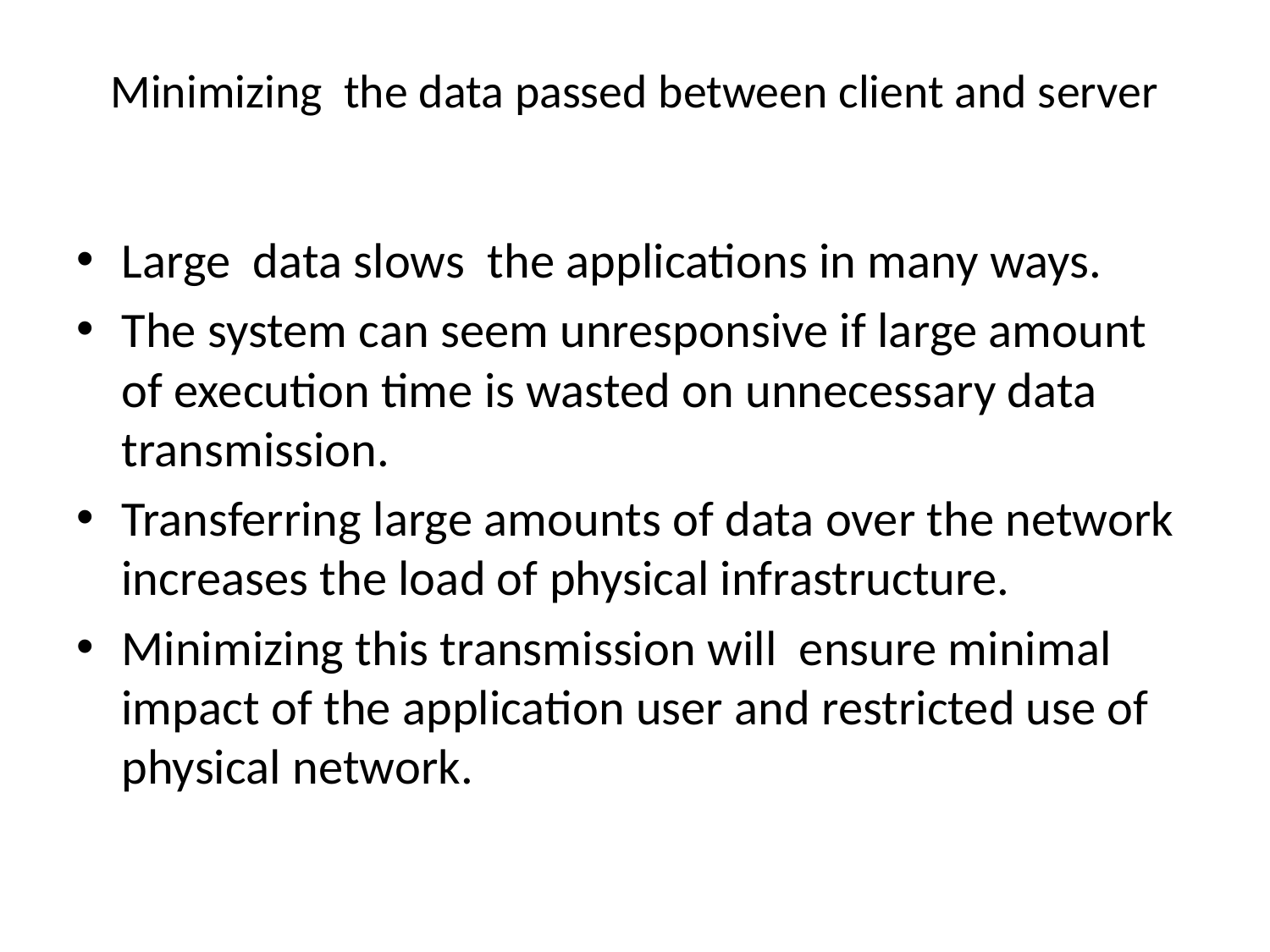

# Minimizing  the data passed between client and server
Large  data slows  the applications in many ways.
The system can seem unresponsive if large amount of execution time is wasted on unnecessary data transmission.
Transferring large amounts of data over the network increases the load of physical infrastructure.
Minimizing this transmission will  ensure minimal impact of the application user and restricted use of physical network.